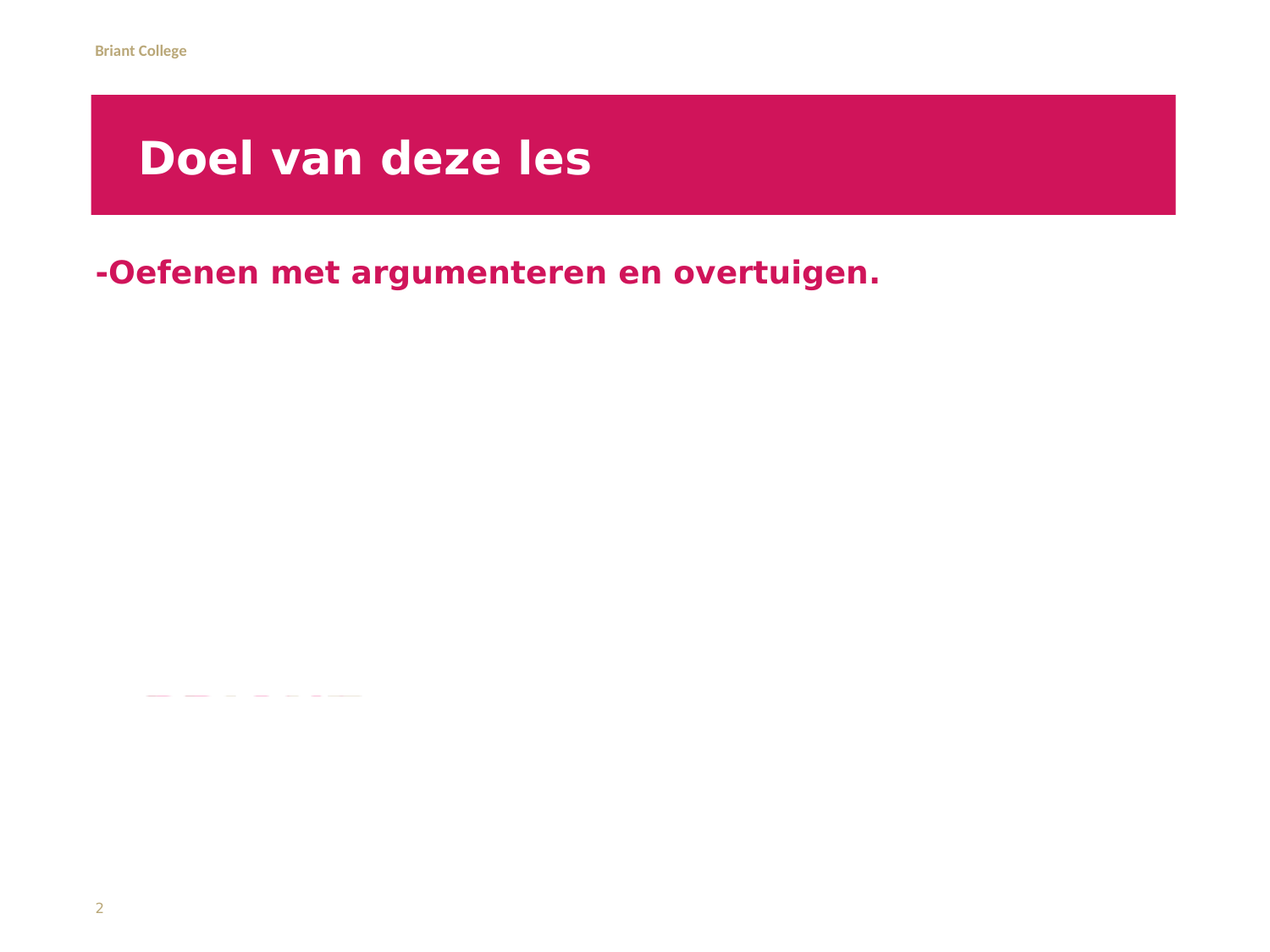

# Doel van deze les
-Oefenen met argumenteren en overtuigen.

2